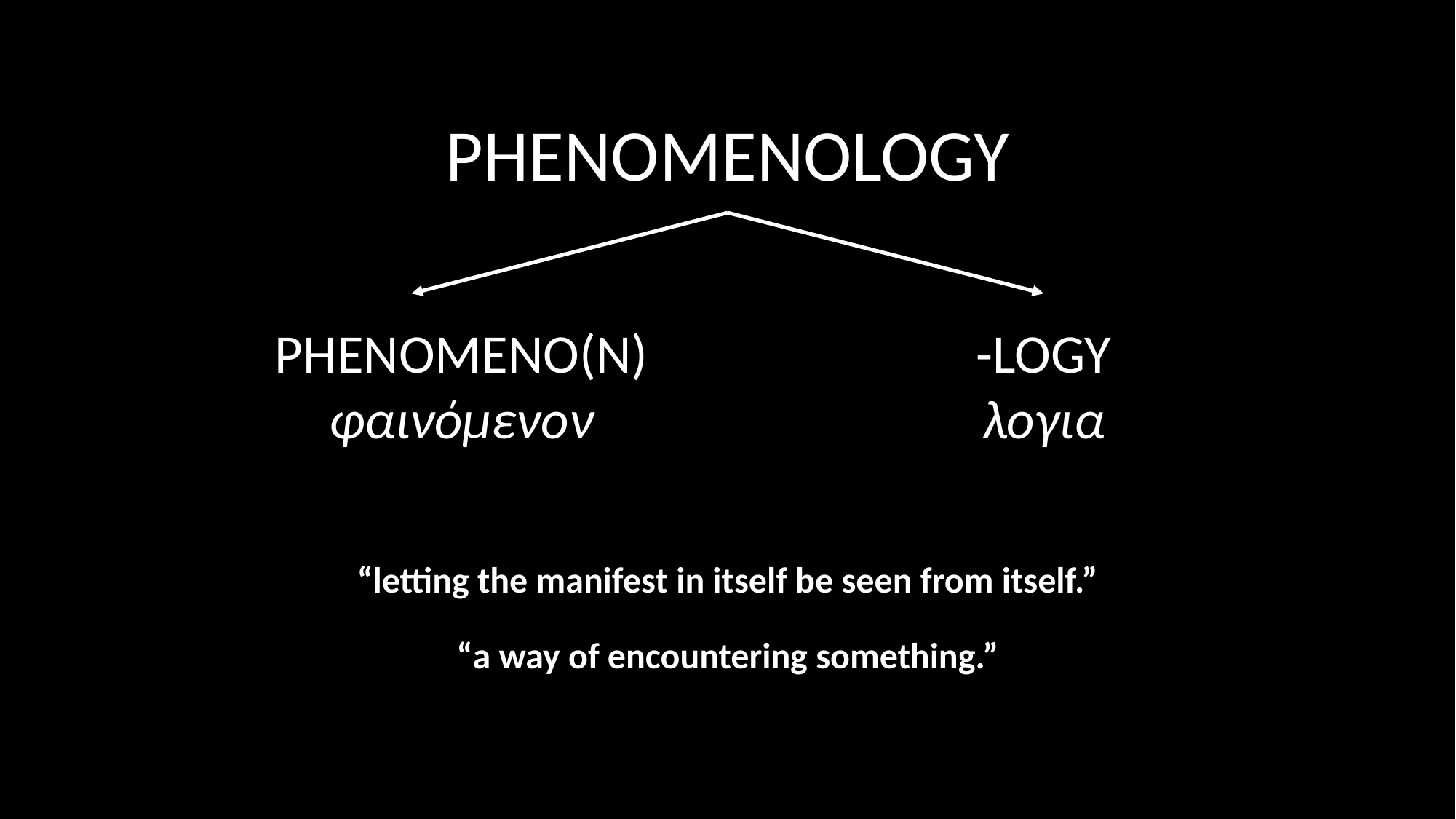

PHENOMENOLOGY
-LOGY
λογια
PHENOMENO(N)
φαινόμενον
“letting the manifest in itself be seen from itself.”
“a way of encountering something.”